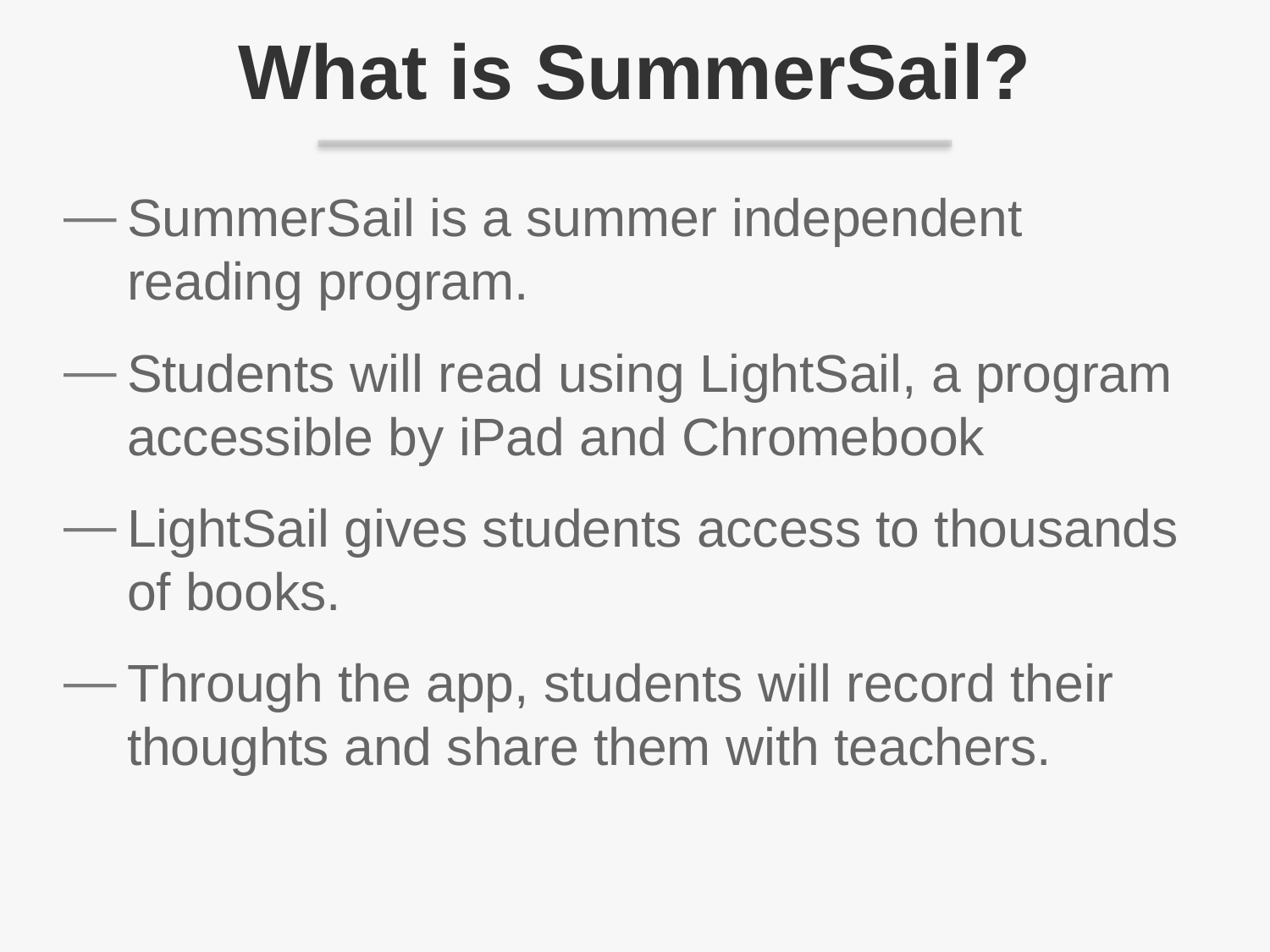

# What is SummerSail?
SummerSail is a summer independent reading program.
Students will read using LightSail, a program accessible by iPad and Chromebook
LightSail gives students access to thousands of books.
Through the app, students will record their thoughts and share them with teachers.